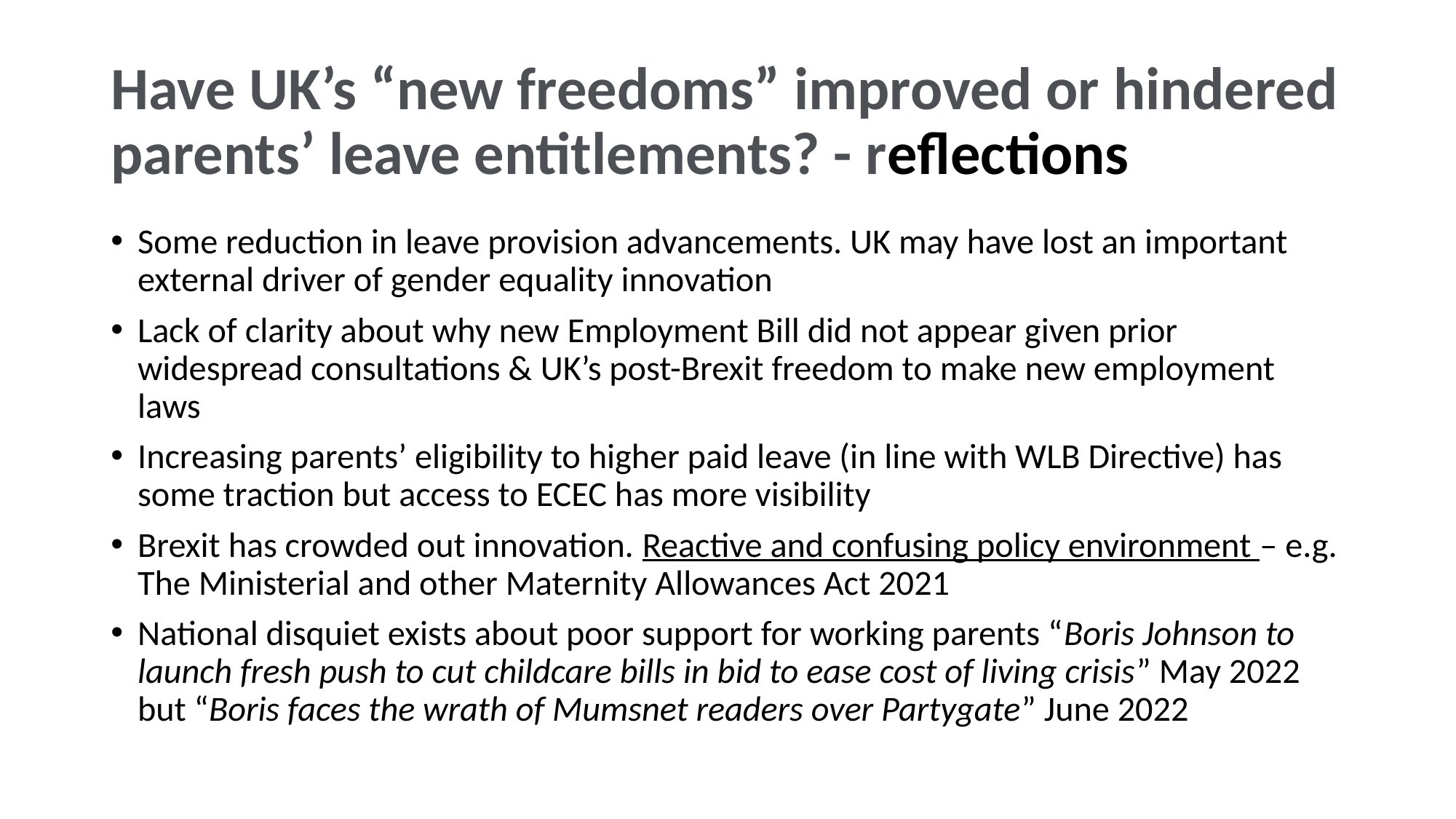

# Have UK’s “new freedoms” improved or hindered parents’ leave entitlements? - reflections
Some reduction in leave provision advancements. UK may have lost an important external driver of gender equality innovation
Lack of clarity about why new Employment Bill did not appear given prior widespread consultations & UK’s post-Brexit freedom to make new employment laws
Increasing parents’ eligibility to higher paid leave (in line with WLB Directive) has some traction but access to ECEC has more visibility
Brexit has crowded out innovation. Reactive and confusing policy environment – e.g. The Ministerial and other Maternity Allowances Act 2021
National disquiet exists about poor support for working parents “Boris Johnson to launch fresh push to cut childcare bills in bid to ease cost of living crisis” May 2022 but “Boris faces the wrath of Mumsnet readers over Partygate” June 2022